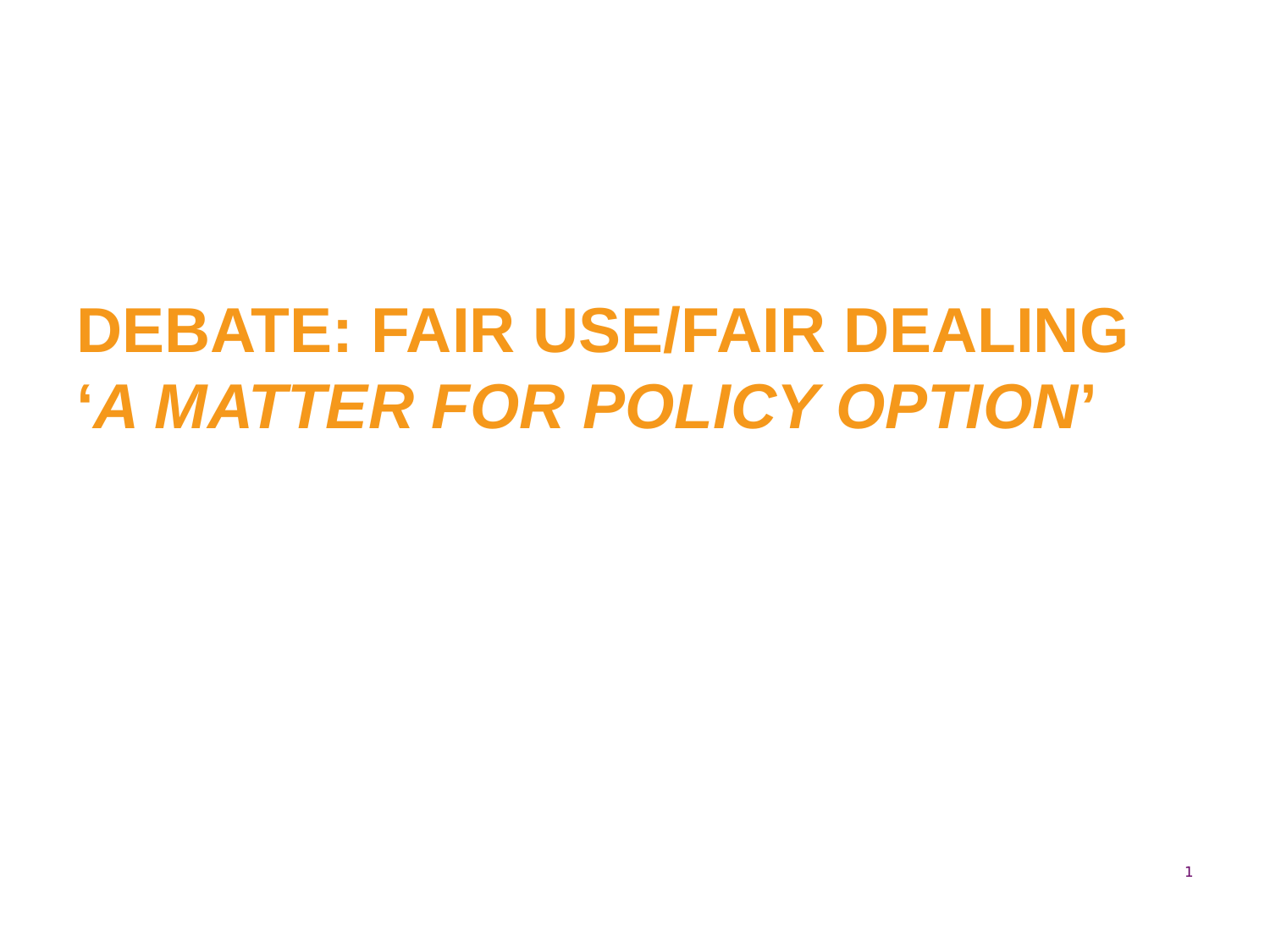

# DEBATE: FAIR USE/FAIR DEALING ‘A MATTER FOR POLICY OPTION’
18